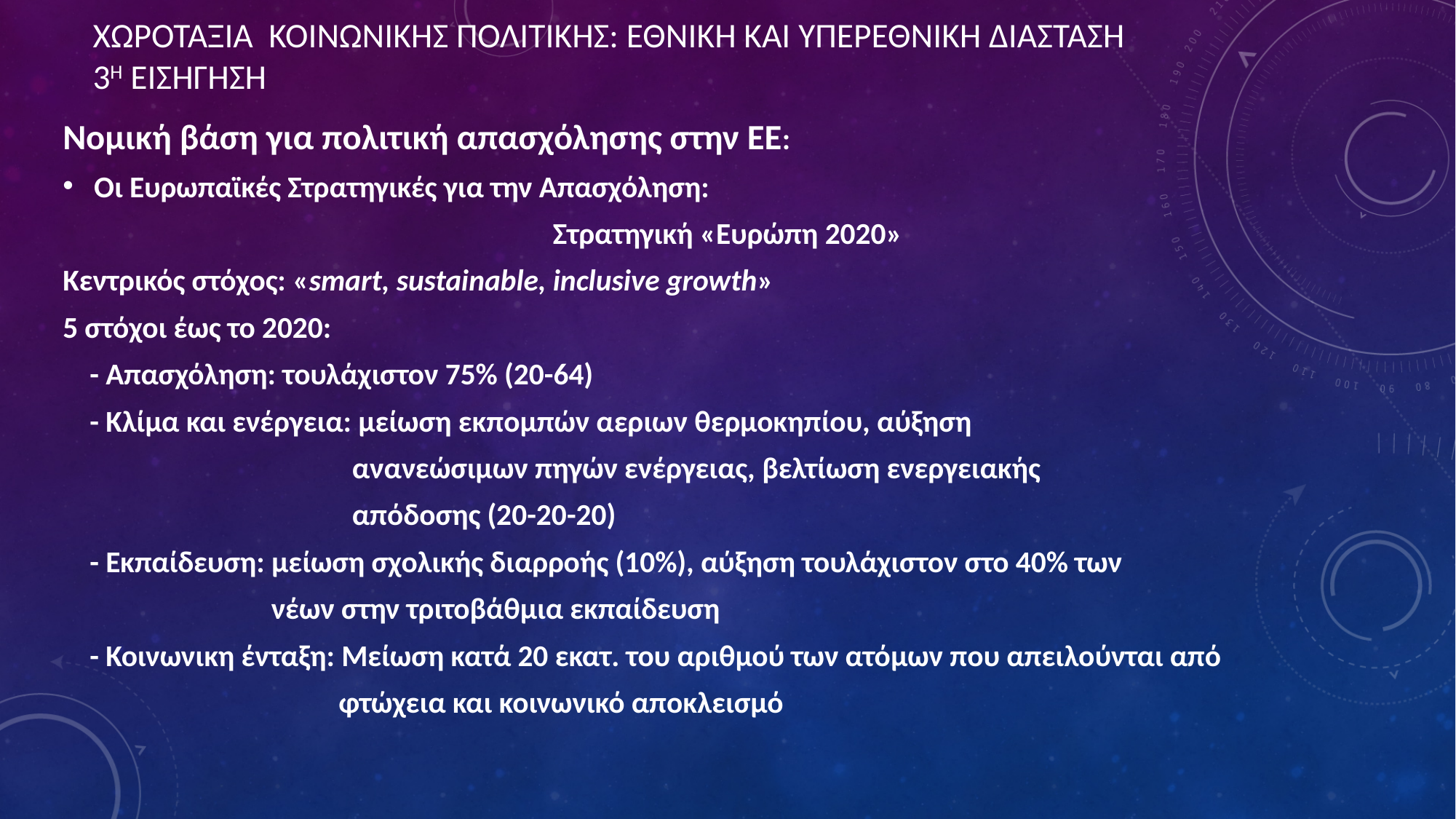

# ΧΩΡΟΤΑΞΙΑ  ΚΟΙΝΩΝΙΚΗΣ ΠΟΛΙΤΙΚΗΣ: ΕΘΝΙΚΗ ΚΑΙ ΥΠΕΡΕΘΝΙΚΗ ΔΙΑΣΤΑΣΗ 3η ΕΙΣΗΓΗΣΗ
Νομική βάση για πολιτική απασχόλησης στην ΕΕ:
Οι Ευρωπαϊκές Στρατηγικές για την Απασχόληση:
Στρατηγική «Ευρώπη 2020»
Κεντρικός στόχος: «smart, sustainable, inclusive growth»
5 στόχοι έως το 2020:
    - Απασχόληση: τουλάχιστον 75% (20-64)
    - Κλίμα και ενέργεια: μείωση εκπομπών αεριων θερμοκηπίου, αύξηση
                                           ανανεώσιμων πηγών ενέργειας, βελτίωση ενεργειακής
                                           απόδοσης (20-20-20)
    - Εκπαίδευση: μείωση σχολικής διαρροής (10%), αύξηση τουλάχιστον στο 40% των
                               νέων στην τριτοβάθμια εκπαίδευση
    - Κοινωνικη ένταξη: Μείωση κατά 20 εκατ. του αριθμού των ατόμων που απειλούνται από
                                         φτώχεια και κοινωνικό αποκλεισμό